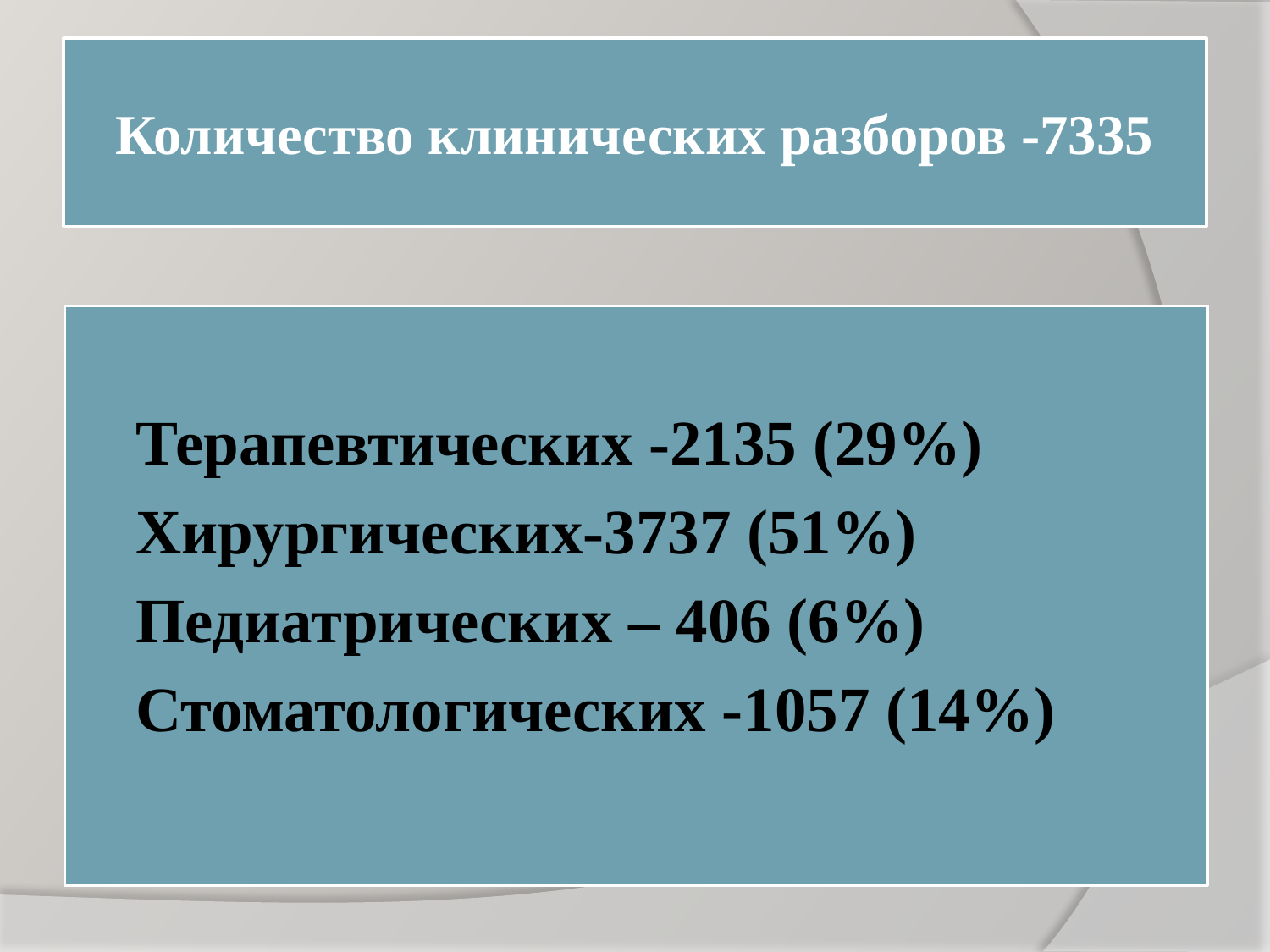

# Количество клинических разборов -7335

Терапевтических -2135 (29%)
Хирургических-3737 (51%)
Педиатрических – 406 (6%)
Стоматологических -1057 (14%)